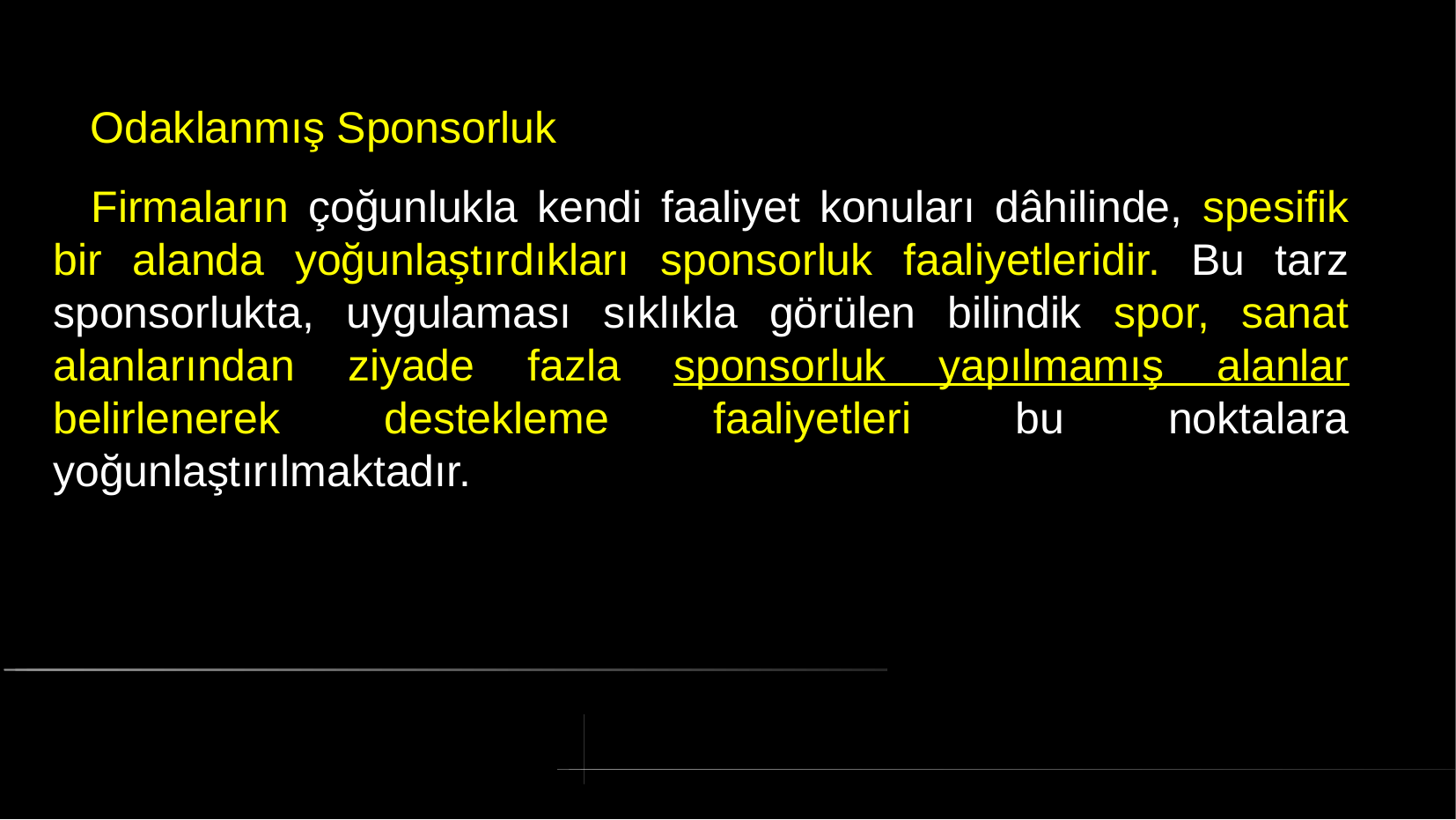

# Odaklanmış Sponsorluk
  Firmaların çoğunlukla kendi faaliyet konuları dâhilinde, spesifik bir alanda yoğunlaştırdıkları sponsorluk faaliyetleridir. Bu tarz sponsorlukta, uygulaması sıklıkla görülen bilindik spor, sanat alanlarından ziyade fazla sponsorluk yapılmamış alanlar belirlenerek destekleme faaliyetleri bu noktalara yoğunlaştırılmaktadır.